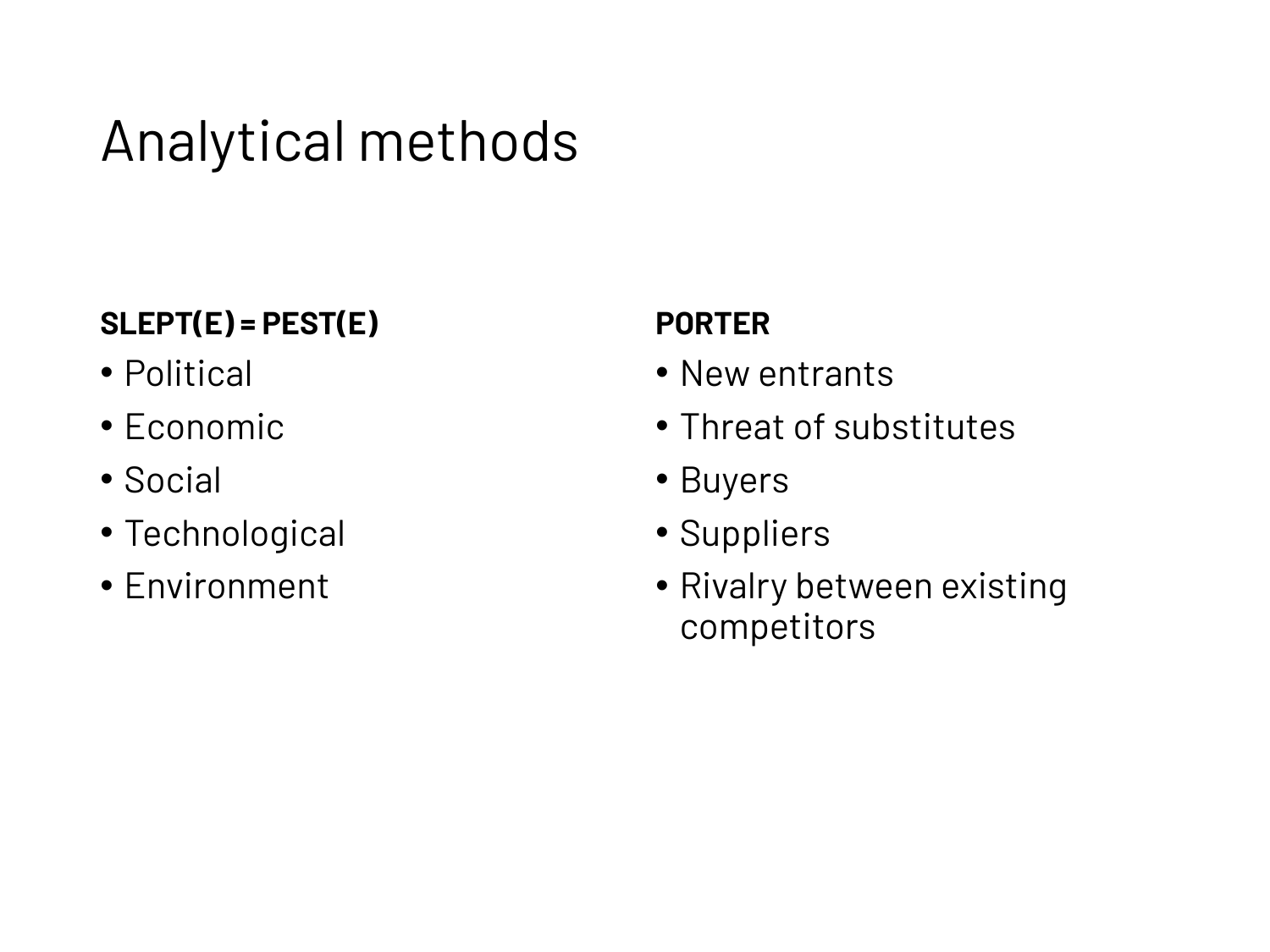

# Analytical methods
SLEPT(E) = PEST(E)
PORTER
Political
Economic
Social
Technological
Environment
New entrants
Threat of substitutes
Buyers
Suppliers
Rivalry between existing competitors